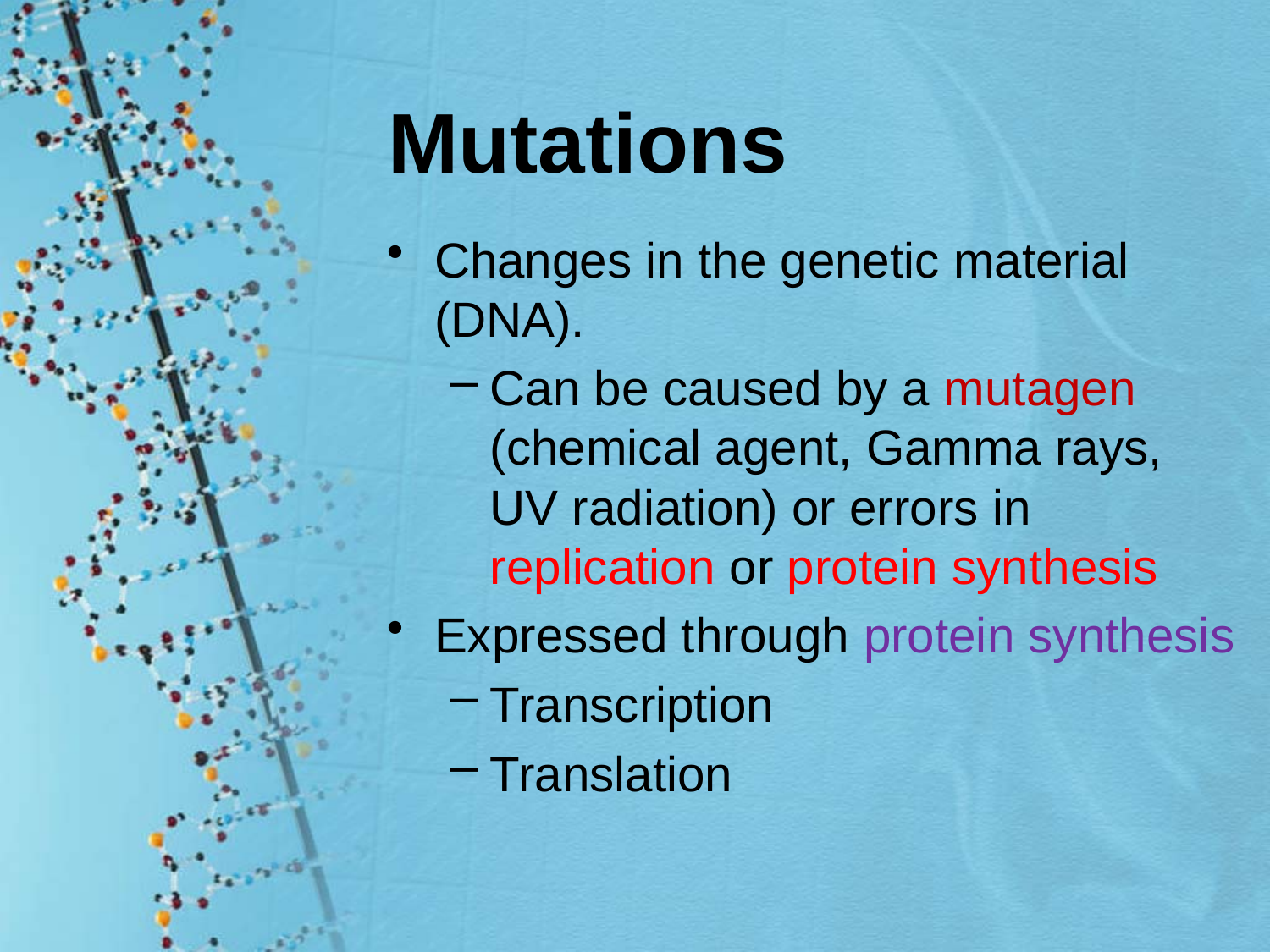

# Mutations
Changes in the genetic material (DNA).
Can be caused by a mutagen (chemical agent, Gamma rays, UV radiation) or errors in replication or protein synthesis
Expressed through protein synthesis
Transcription
Translation